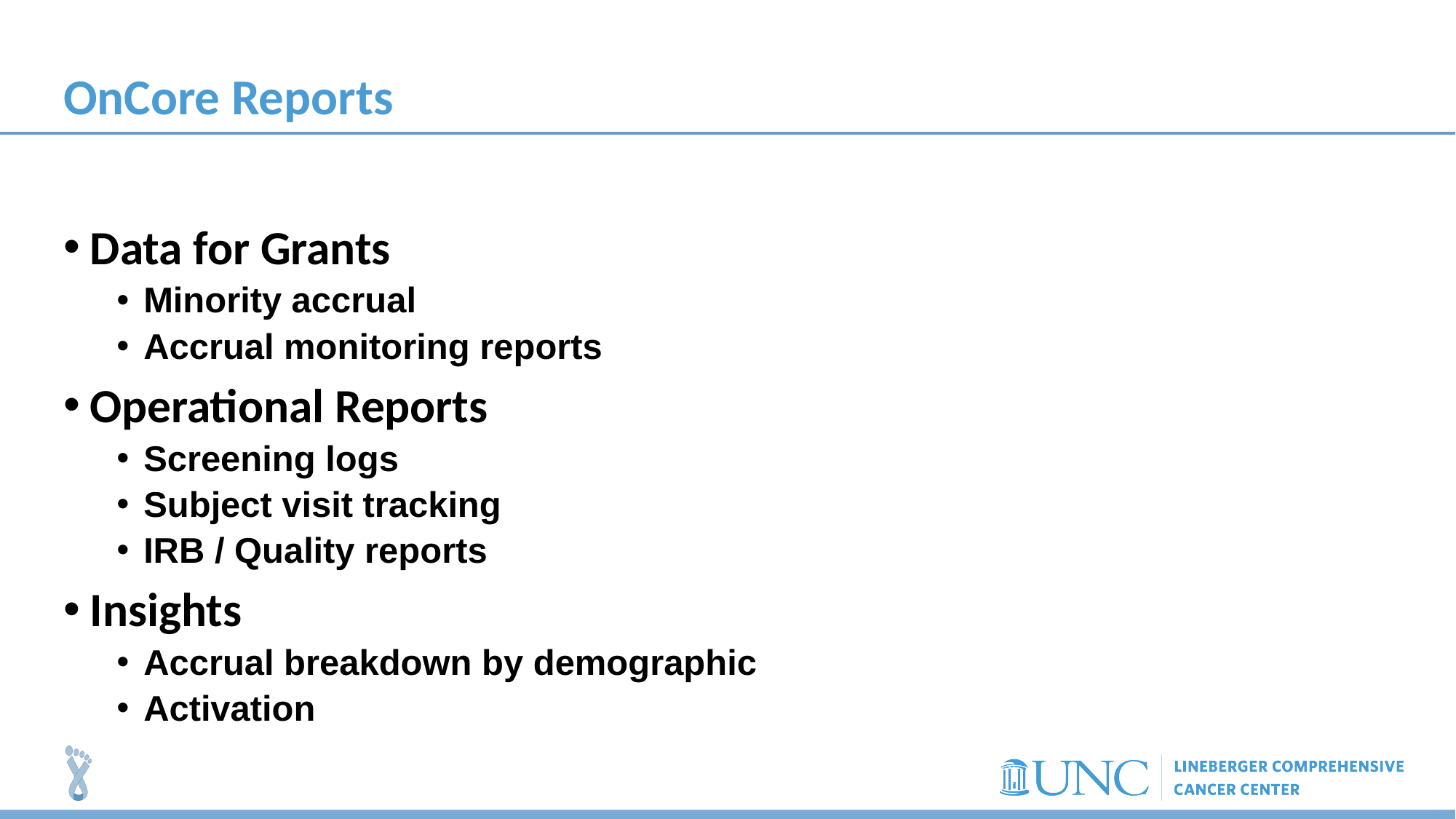

# OnCore Reports
Data for Grants
Minority accrual
Accrual monitoring reports
Operational Reports
Screening logs
Subject visit tracking
IRB / Quality reports
Insights
Accrual breakdown by demographic
Activation